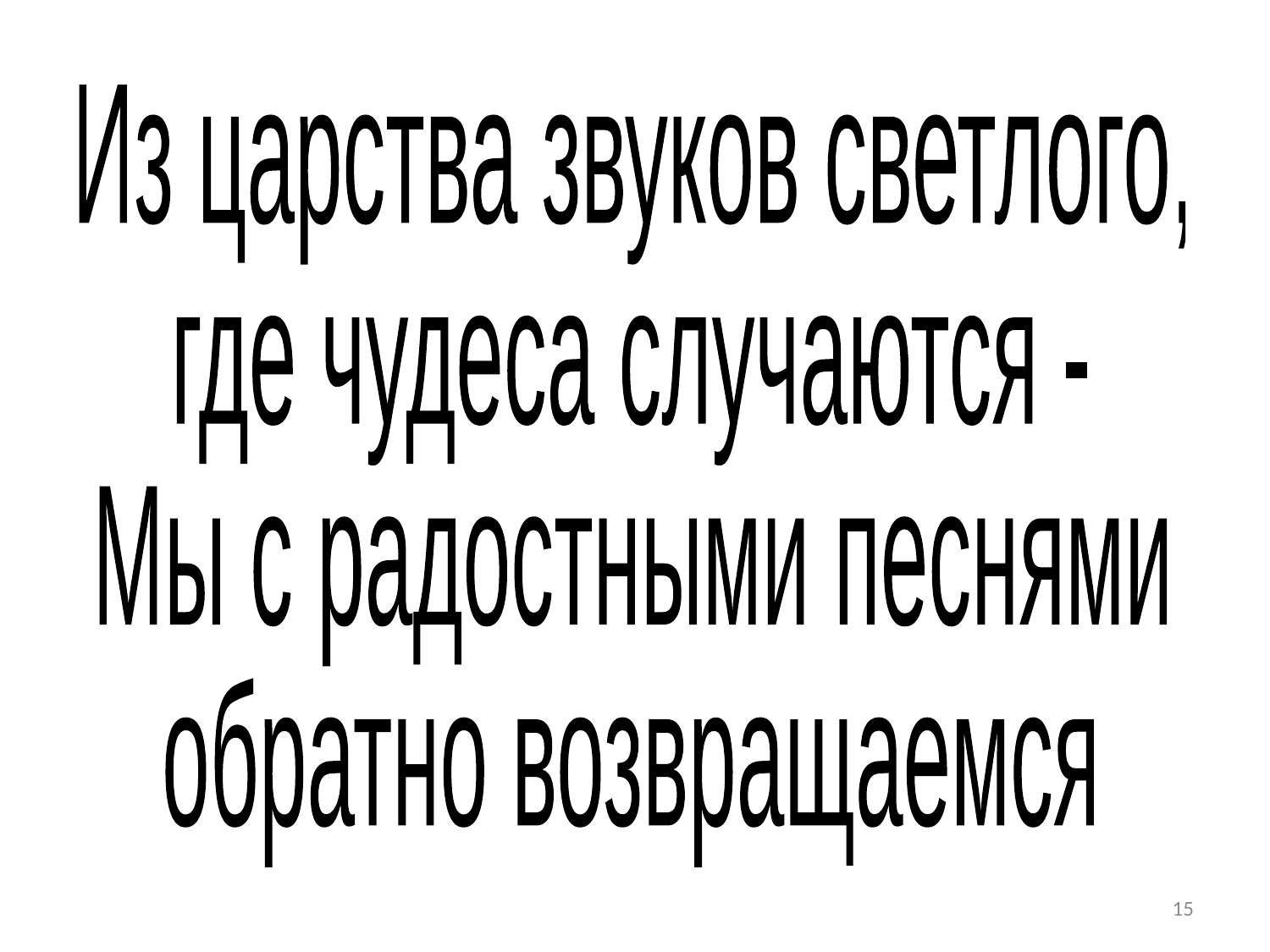

Из царства звуков светлого,
где чудеса случаются -
Мы с радостными песнями
обратно возвращаемся
15